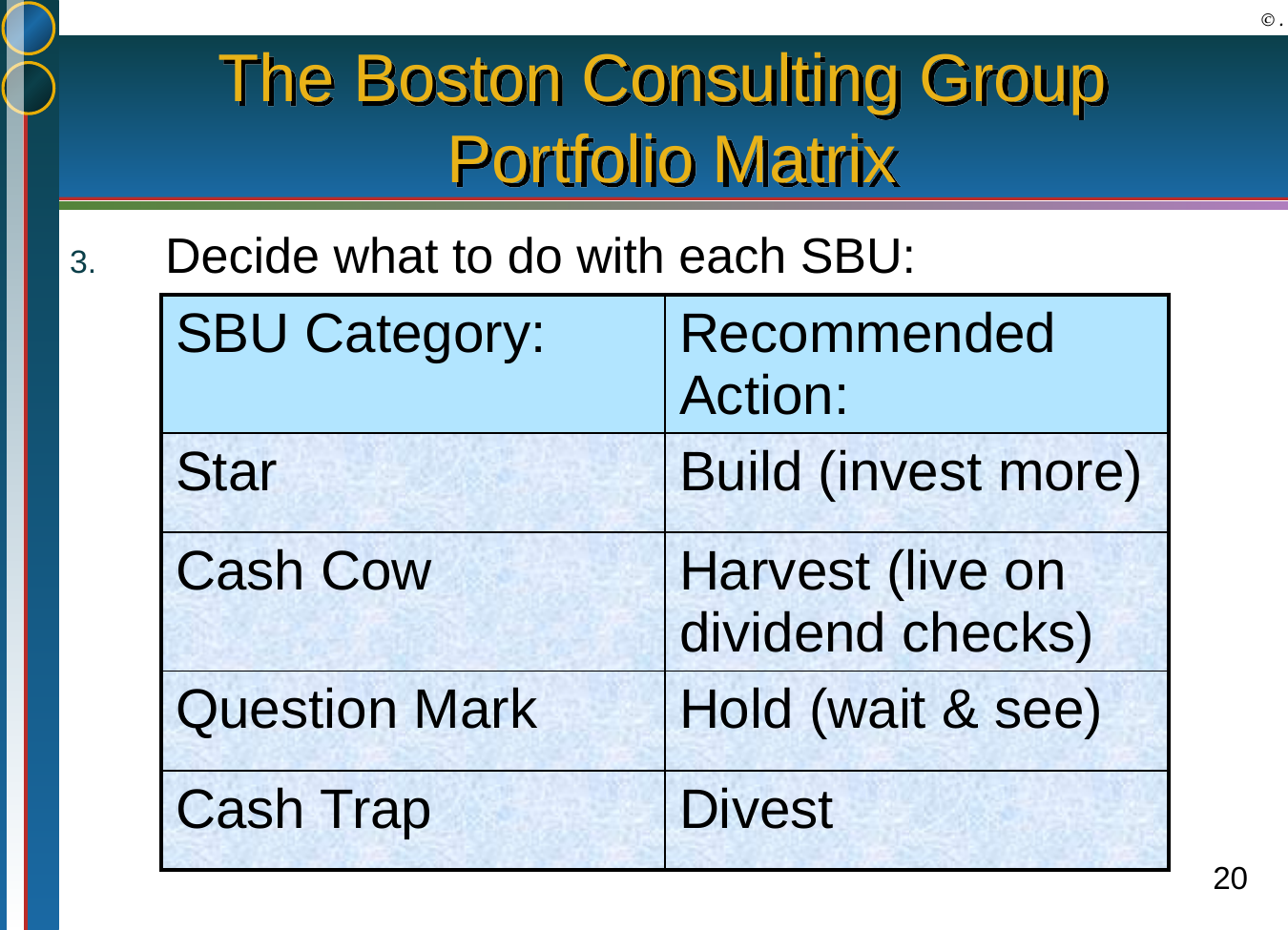

# The Boston Consulting Group Portfolio Matrix
Decide what to do with each SBU:

| SBU Category: | Recommended Action: |
| --- | --- |
| Star | Build (invest more) |
| Cash Cow | Harvest (live on dividend checks) |
| Question Mark | Hold (wait & see) |
| Cash Trap | Divest |